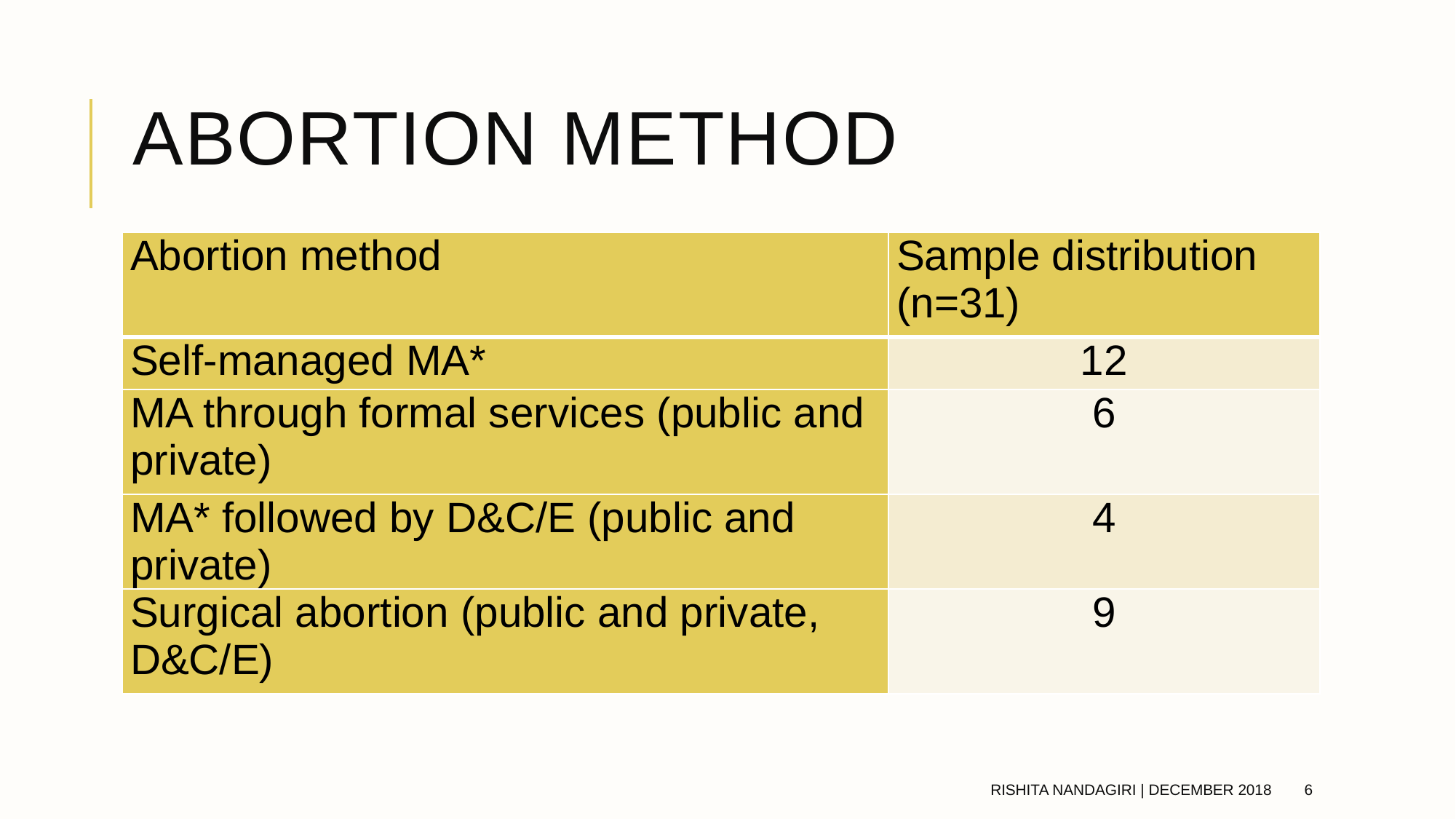

# Abortion Method

| Abortion method | Sample distribution (n=31) |
| --- | --- |
| Self-managed MA\* | 12 |
| MA through formal services (public and private) | 6 |
| MA\* followed by D&C/E (public and private) | 4 |
| Surgical abortion (public and private, D&C/E) | 9 |
Rishita Nandagiri | December 2018
6